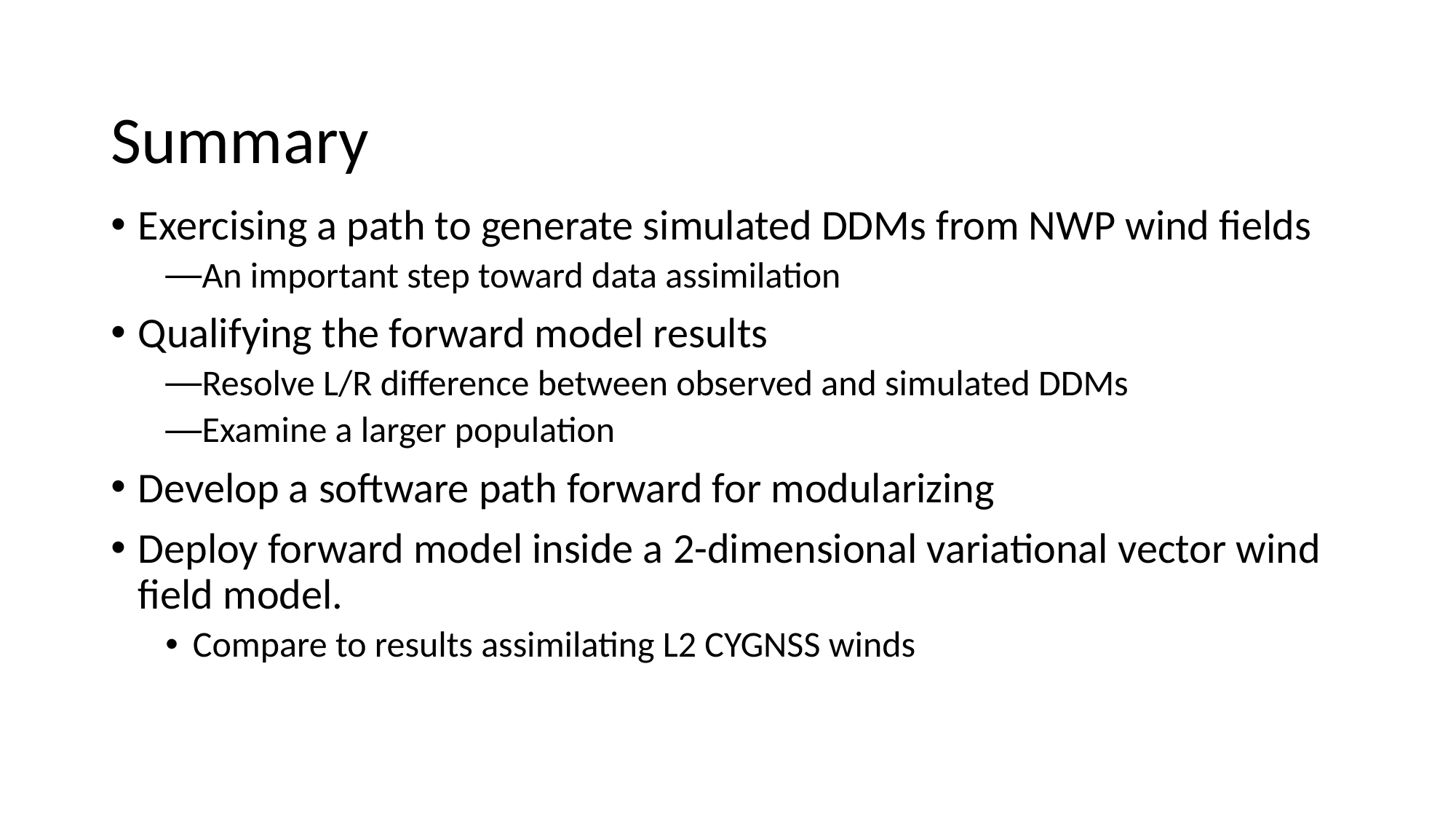

# Summary
Exercising a path to generate simulated DDMs from NWP wind fields
An important step toward data assimilation
Qualifying the forward model results
Resolve L/R difference between observed and simulated DDMs
Examine a larger population
Develop a software path forward for modularizing
Deploy forward model inside a 2-dimensional variational vector wind field model.
Compare to results assimilating L2 CYGNSS winds